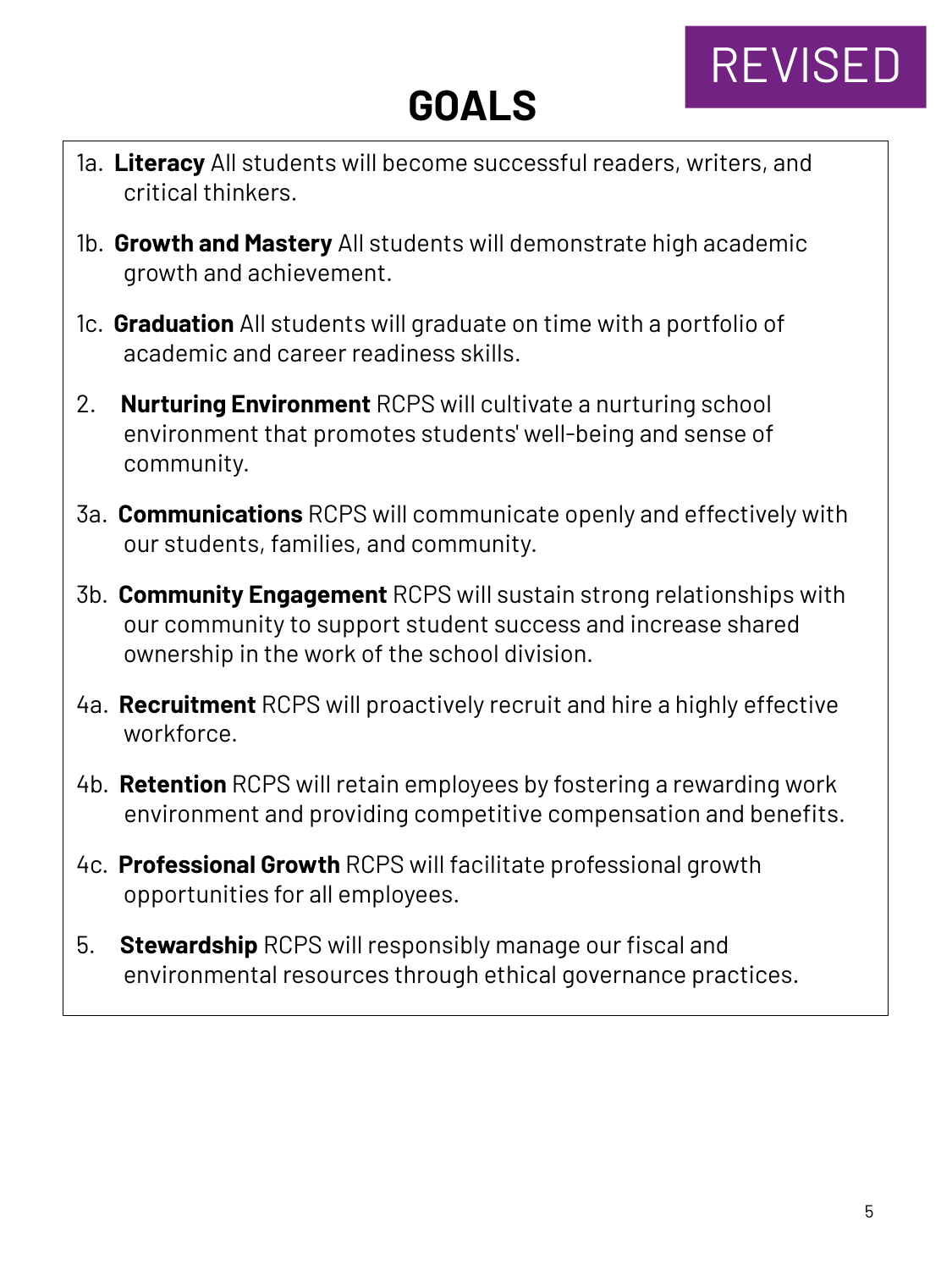

REVISED
GOALS
1a.  Literacy All students will become successful readers, writers, and critical thinkers.
1b.  Growth and Mastery All students will demonstrate high academic growth and achievement.
1c.  Graduation All students will graduate on time with a portfolio of academic and career readiness skills.
2.     Nurturing Environment RCPS will cultivate a nurturing school environment that promotes students' well-being and sense of community.
3a.  Communications RCPS will communicate openly and effectively with our students, families, and community.
3b.  Community Engagement RCPS will sustain strong relationships with our community to support student success and increase shared ownership in the work of the school division.
4a.  Recruitment RCPS will proactively recruit and hire a highly effective workforce.
4b.  Retention RCPS will retain employees by fostering a rewarding work environment and providing competitive compensation and benefits.
4c.  Professional Growth RCPS will facilitate professional growth opportunities for all employees.
5.     Stewardship RCPS will responsibly manage our fiscal and environmental resources through ethical governance practices.
5